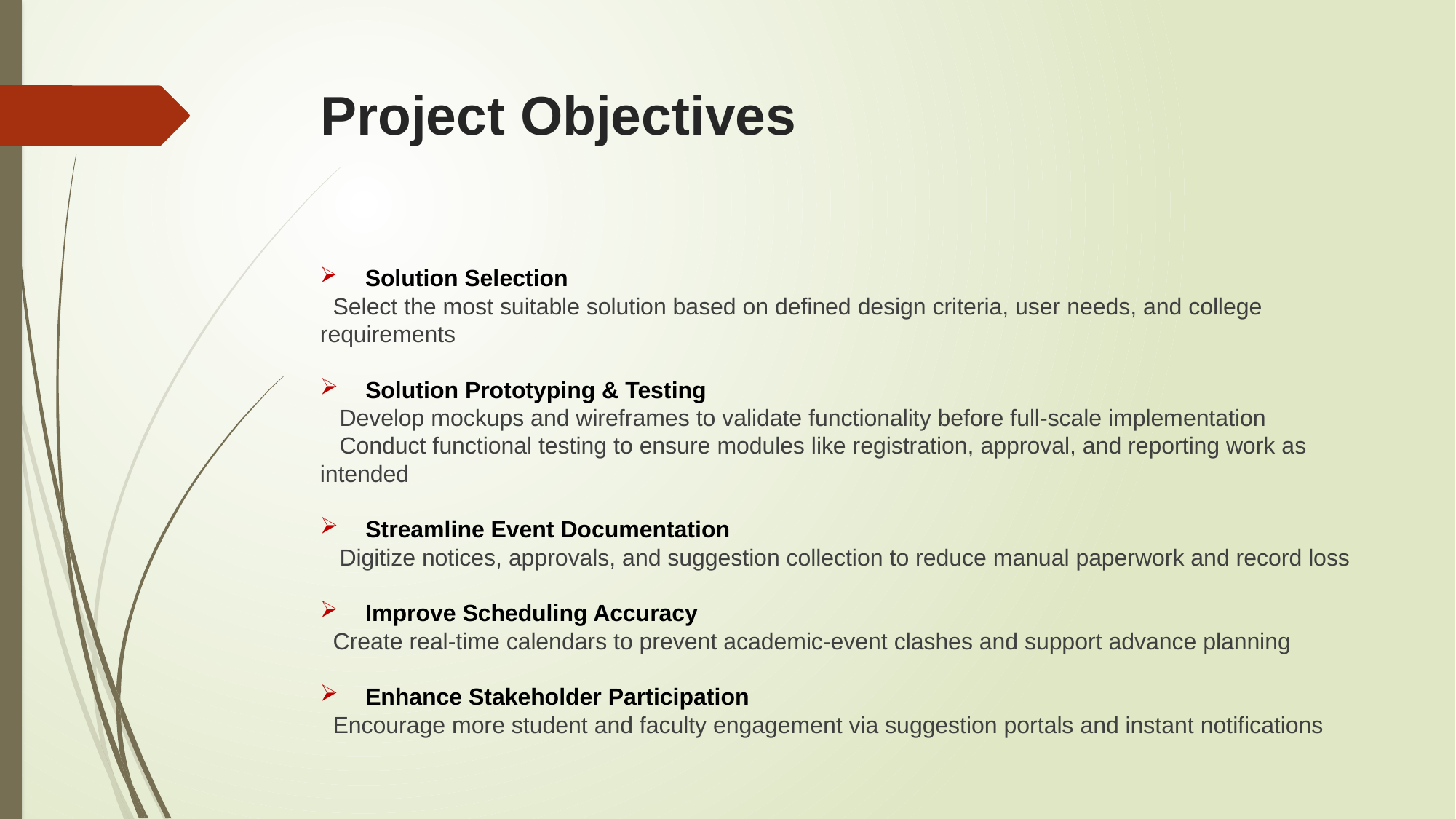

# Project Objectives

 Solution Selection
  Select the most suitable solution based on defined design criteria, user needs, and college requirements

 Solution Prototyping & Testing
   Develop mockups and wireframes to validate functionality before full-scale implementation
   Conduct functional testing to ensure modules like registration, approval, and reporting work as intended

 Streamline Event Documentation
   Digitize notices, approvals, and suggestion collection to reduce manual paperwork and record loss

 Improve Scheduling Accuracy
  Create real-time calendars to prevent academic-event clashes and support advance planning

 Enhance Stakeholder Participation
  Encourage more student and faculty engagement via suggestion portals and instant notifications